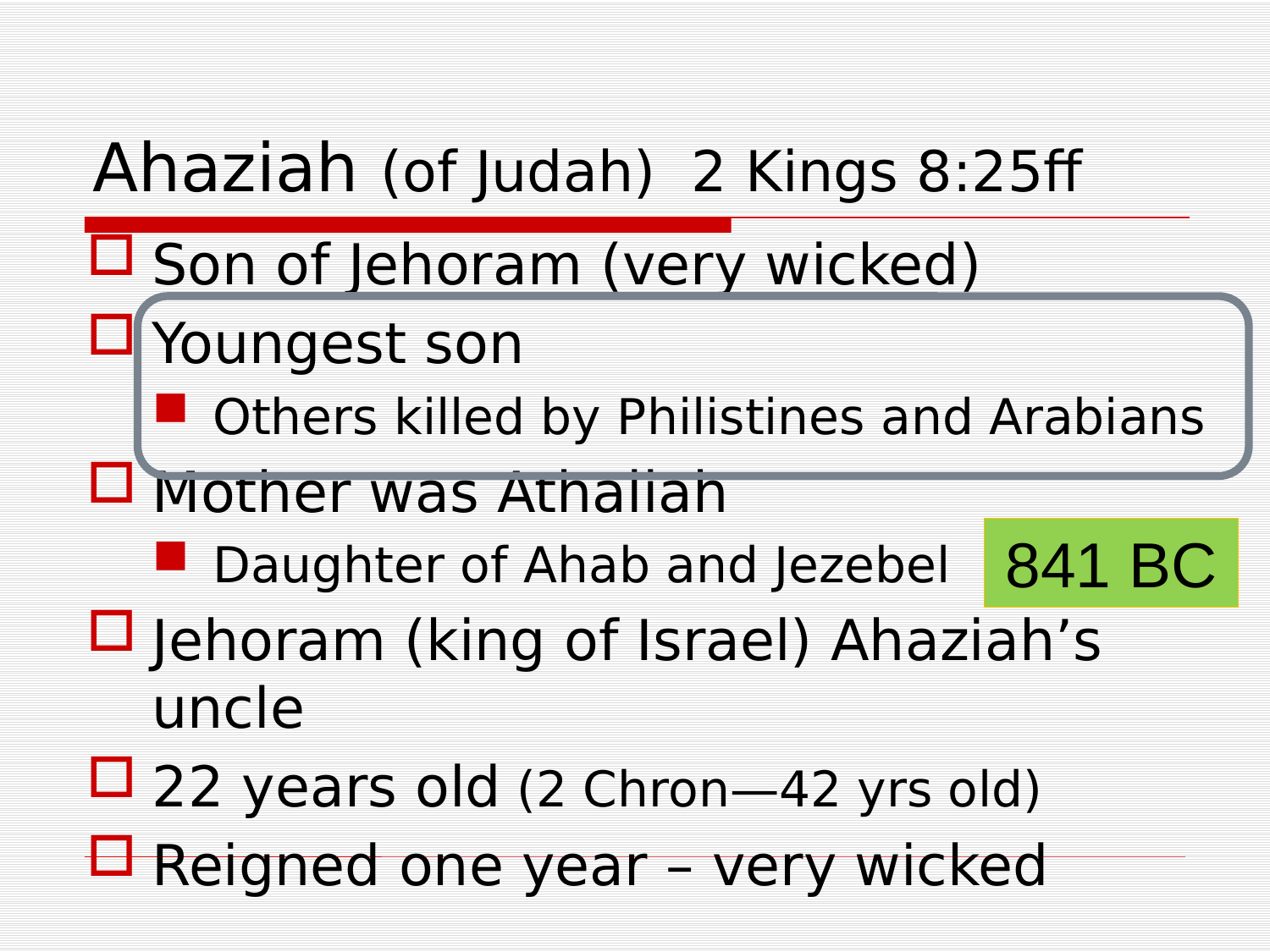

# Ahaziah (of Judah)  2 Kings 8:25ff
Son of Jehoram (very wicked)
Youngest son
Others killed by Philistines and Arabians
Mother was Athaliah
Daughter of Ahab and Jezebel
Jehoram (king of Israel) Ahaziah’s uncle
22 years old (2 Chron—42 yrs old)
Reigned one year – very wicked

841 BC